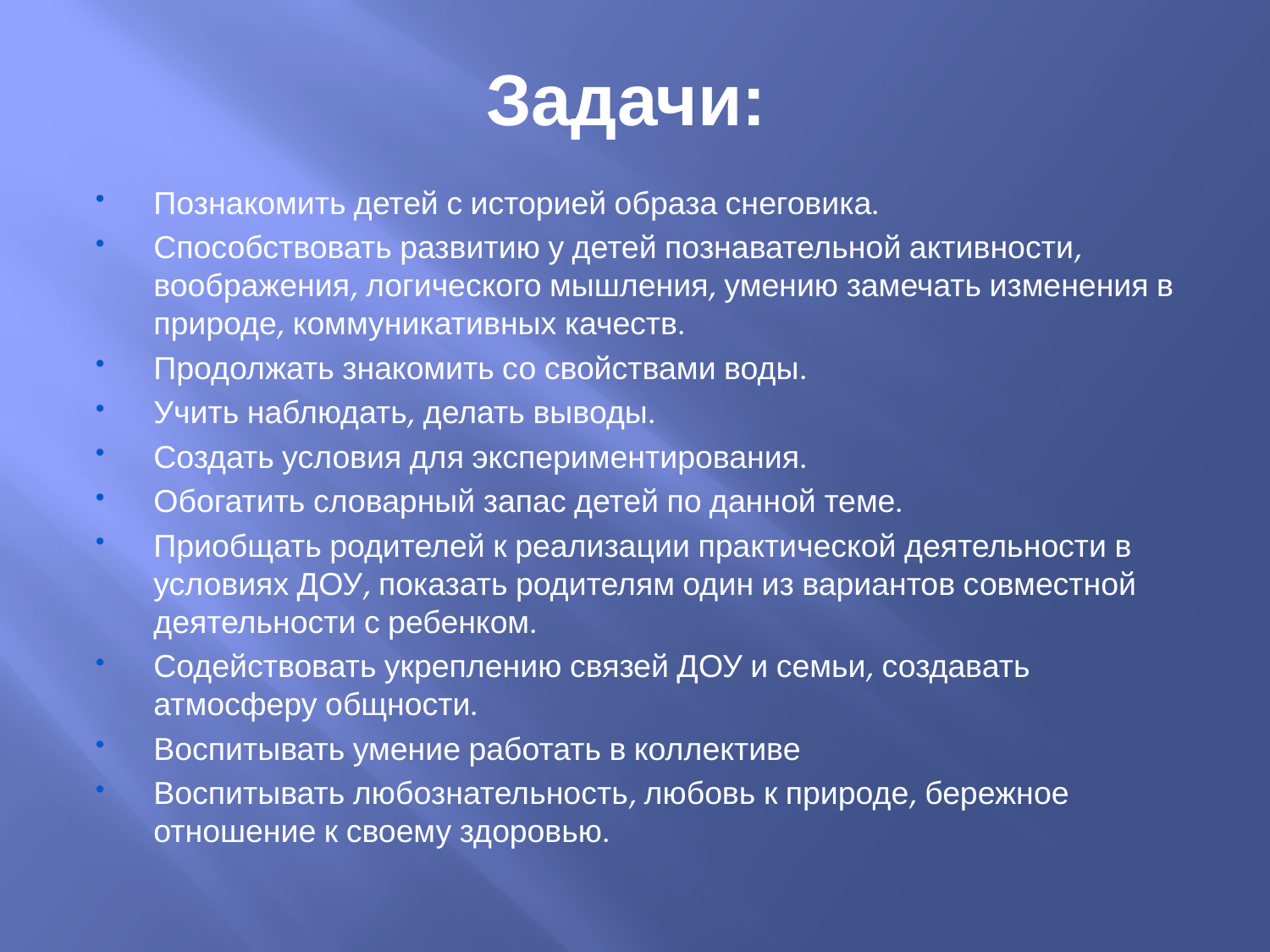

# Задачи:
Познакомить детей с историей образа снеговика.
Способствовать развитию у детей познавательной активности, воображения, логического мышления, умению замечать изменения в природе, коммуникативных качеств.
Продолжать знакомить со свойствами воды.
Учить наблюдать, делать выводы.
Создать условия для экспериментирования.
Обогатить словарный запас детей по данной теме.
Приобщать родителей к реализации практической деятельности в условиях ДОУ, показать родителям один из вариантов совместной деятельности с ребенком.
Содействовать укреплению связей ДОУ и семьи, создавать атмосферу общности.
Воспитывать умение работать в коллективе
Воспитывать любознательность, любовь к природе, бережное отношение к своему здоровью.